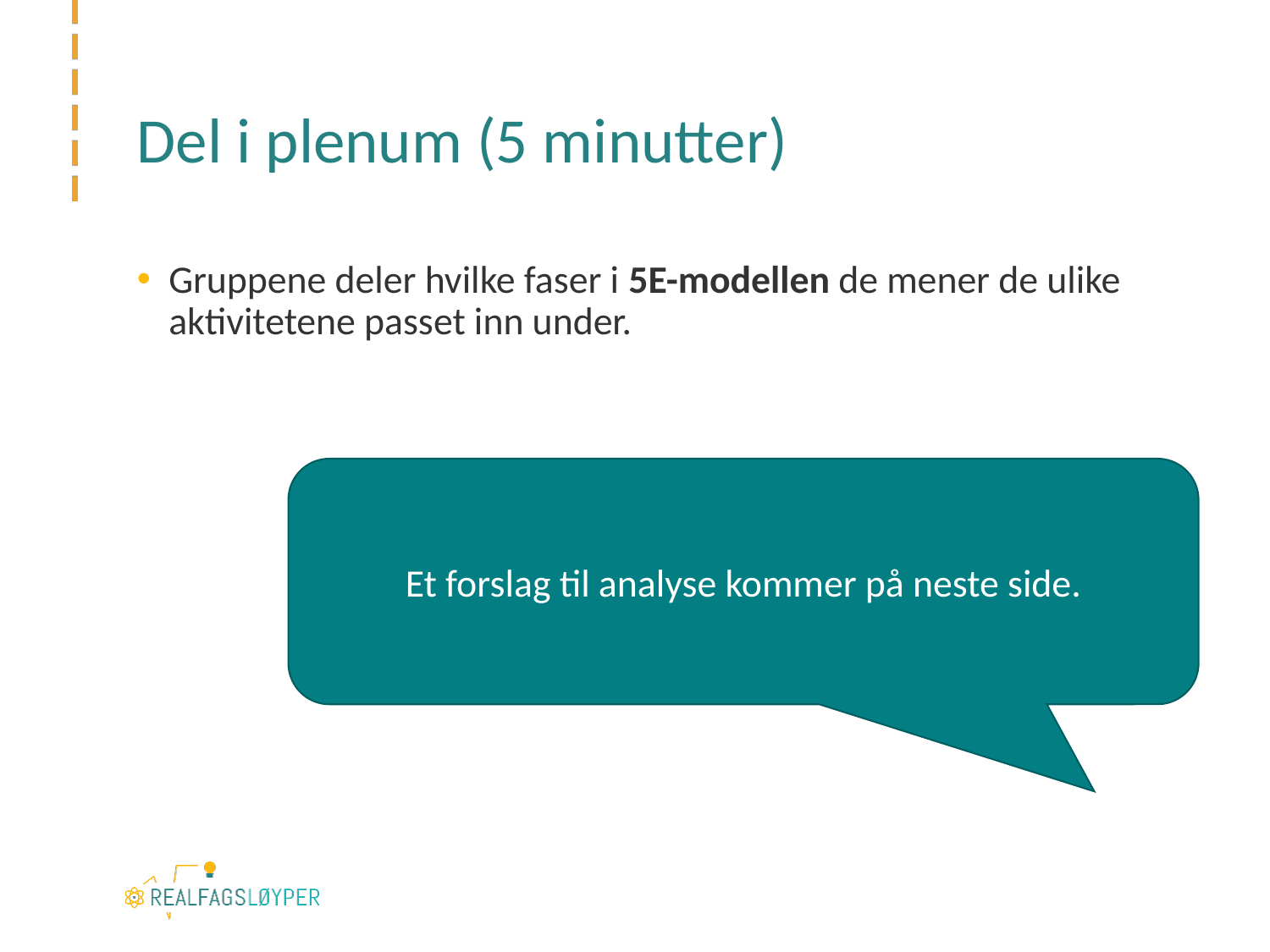

# Del i plenum (5 minutter)
Gruppene deler hvilke faser i 5E-modellen de mener de ulike aktivitetene passet inn under.
Et forslag til analyse kommer på neste side.